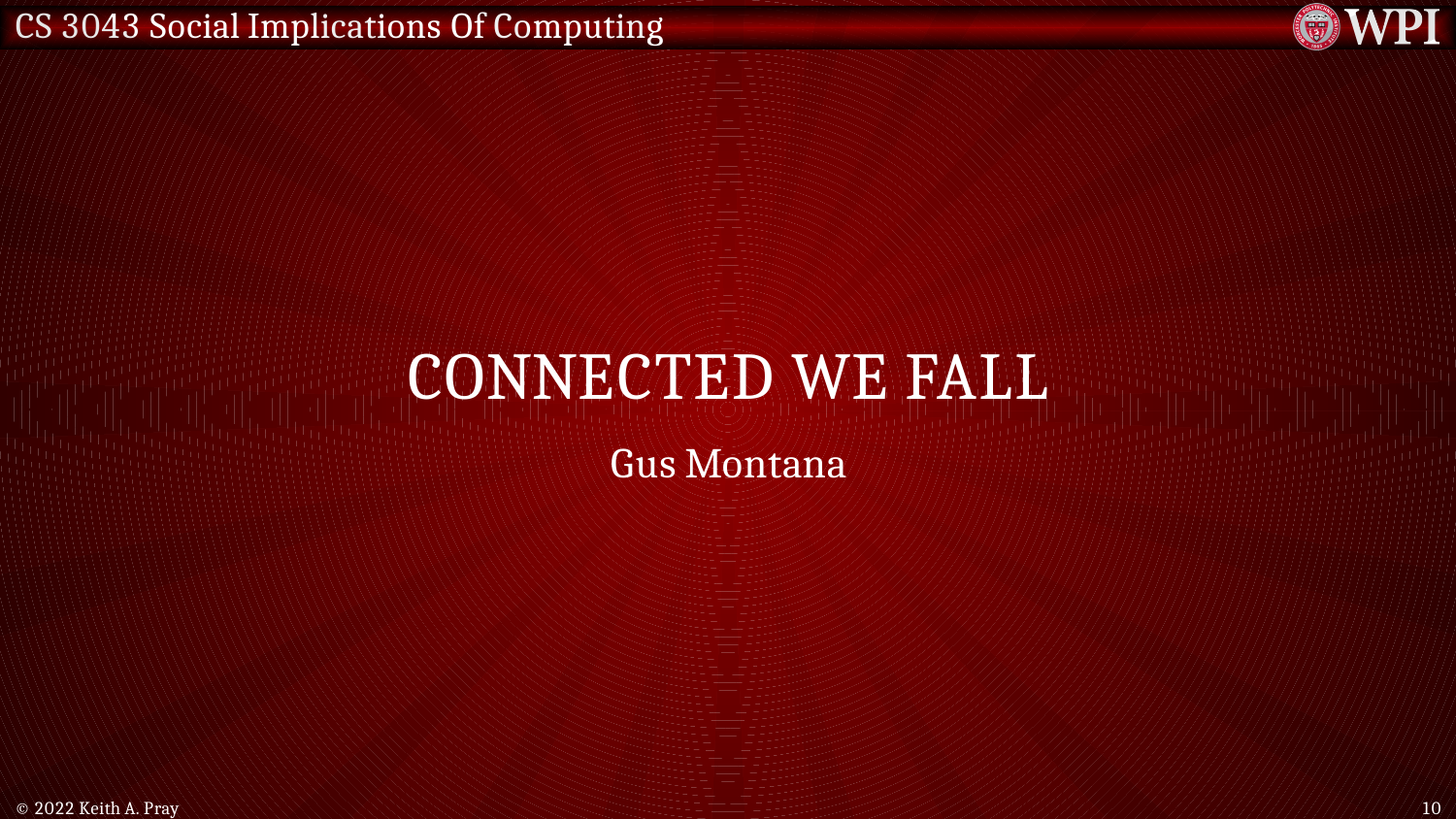

# Connected we fall
Gus Montana
© 2022 Keith A. Pray
10